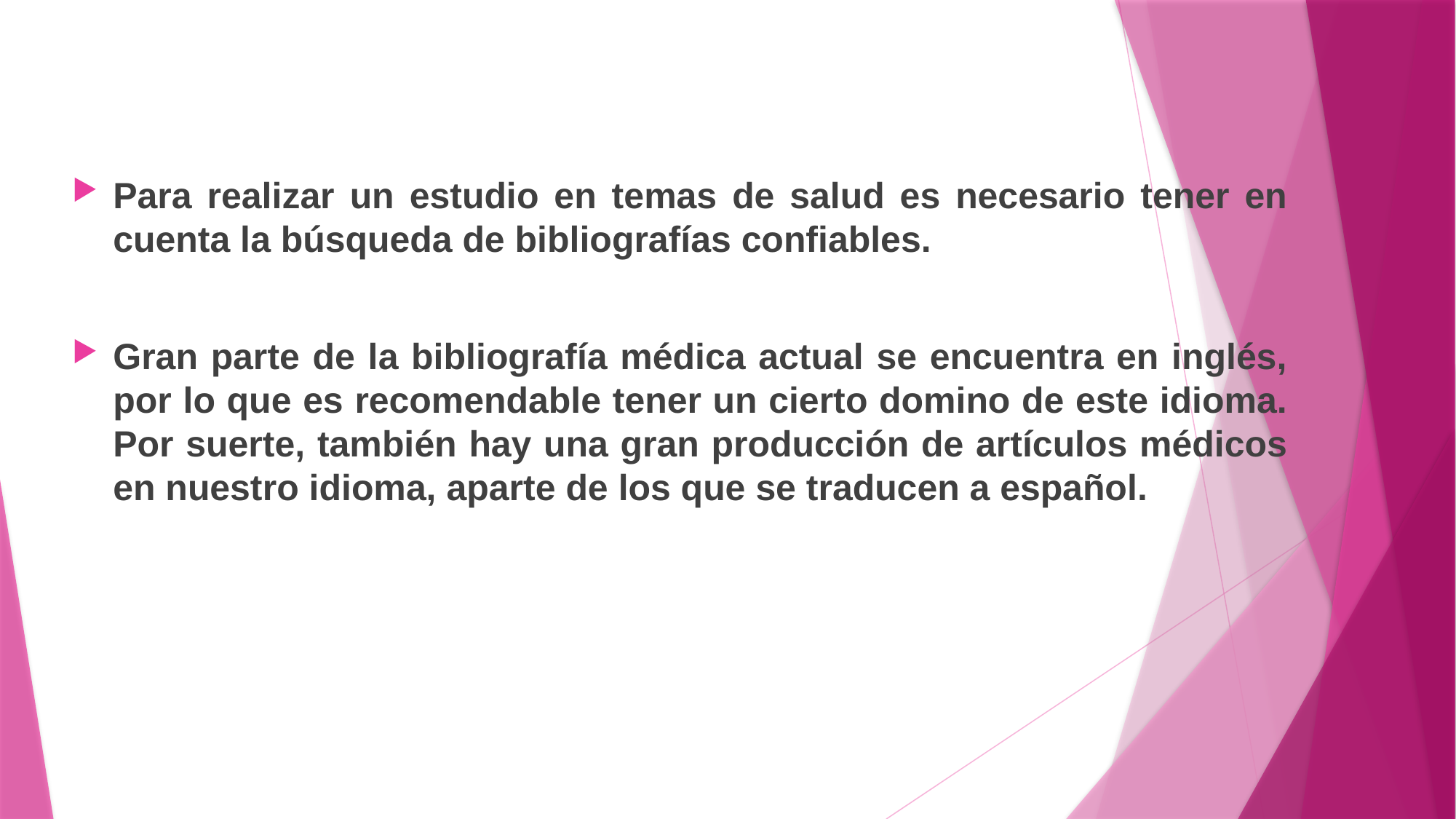

Para realizar un estudio en temas de salud es necesario tener en cuenta la búsqueda de bibliografías confiables.

Gran parte de la bibliografía médica actual se encuentra en inglés, por lo que es recomendable tener un cierto domino de este idioma. Por suerte, también hay una gran producción de artículos médicos en nuestro idioma, aparte de los que se traducen a español.